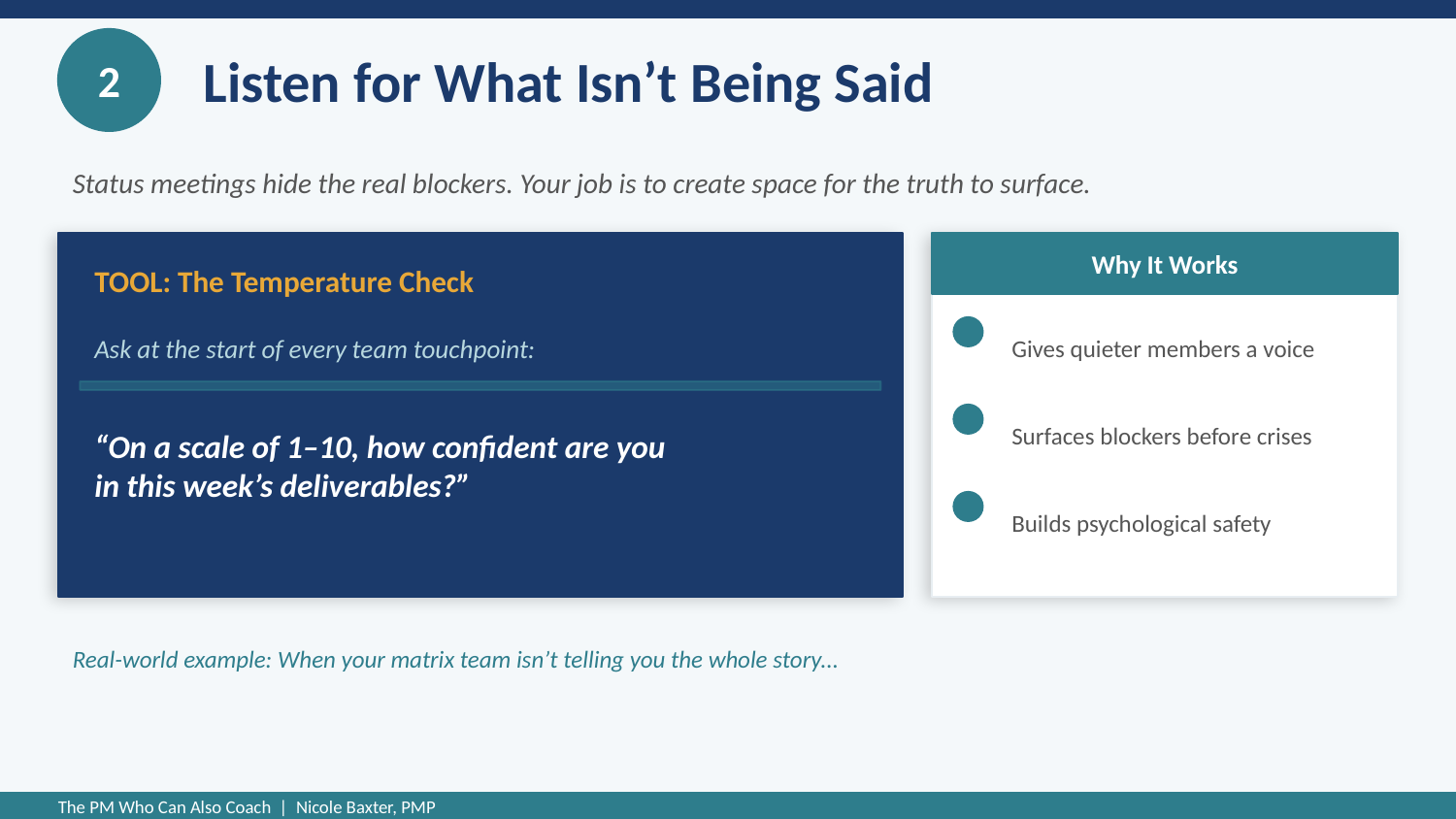

2
Listen for What Isn’t Being Said
Status meetings hide the real blockers. Your job is to create space for the truth to surface.

Why It Works
TOOL: The Temperature Check
Gives quieter members a voice

Ask at the start of every team touchpoint:

“On a scale of 1–10, how confident are you
in this week’s deliverables?”
Surfaces blockers before crises

Builds psychological safety

Real-world example: When your matrix team isn’t telling you the whole story...

The PM Who Can Also Coach  |  Nicole Baxter, PMP